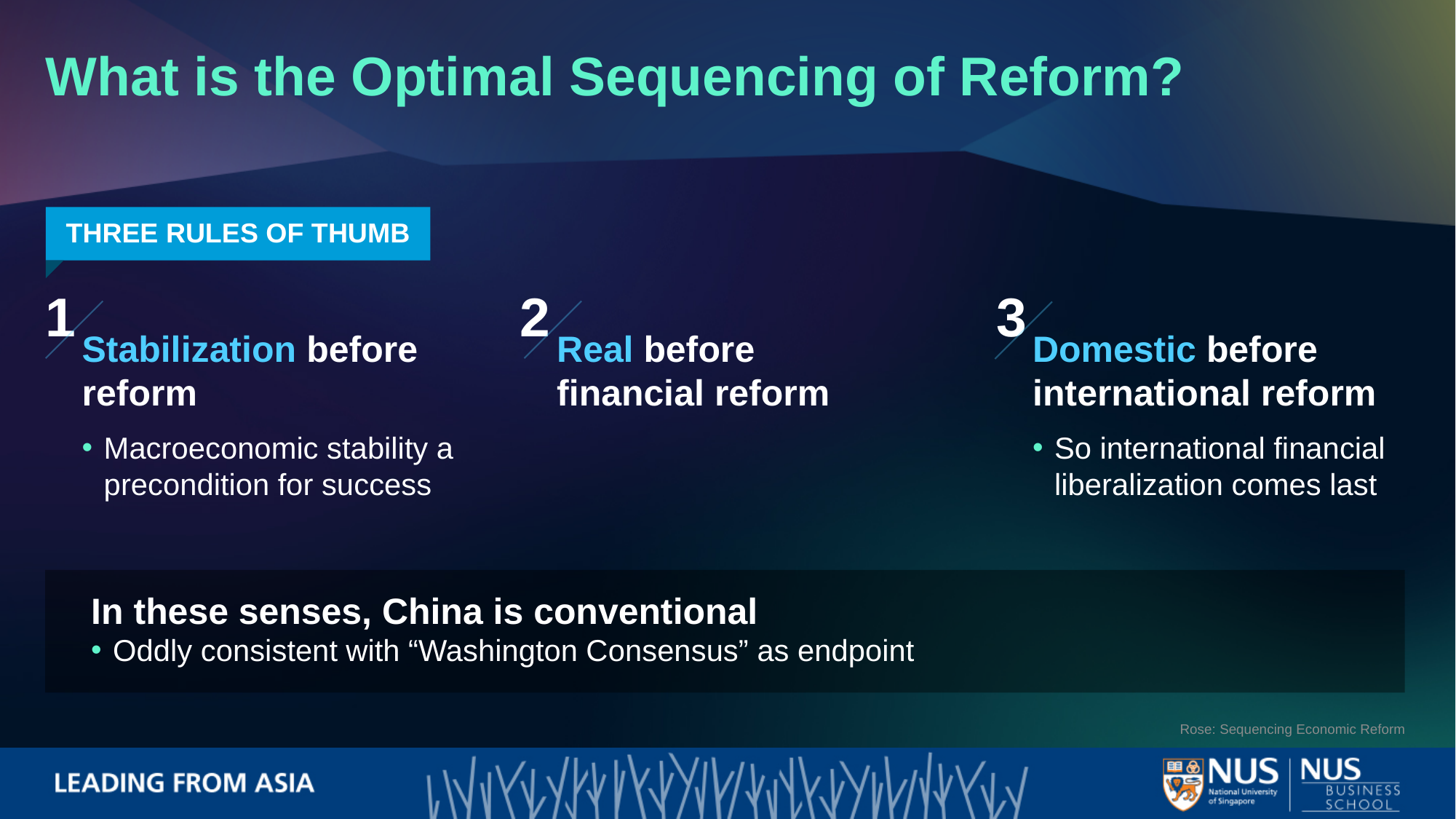

# What is the Optimal Sequencing of Reform?

THREE RULES OF THUMB

1
Stabilization before reform
Macroeconomic stability a precondition for success
2
Real before
financial reform
3
Domestic before international reform
So international financial liberalization comes last

In these senses, China is conventional
Oddly consistent with “Washington Consensus” as endpoint
Rose: Sequencing Economic Reform